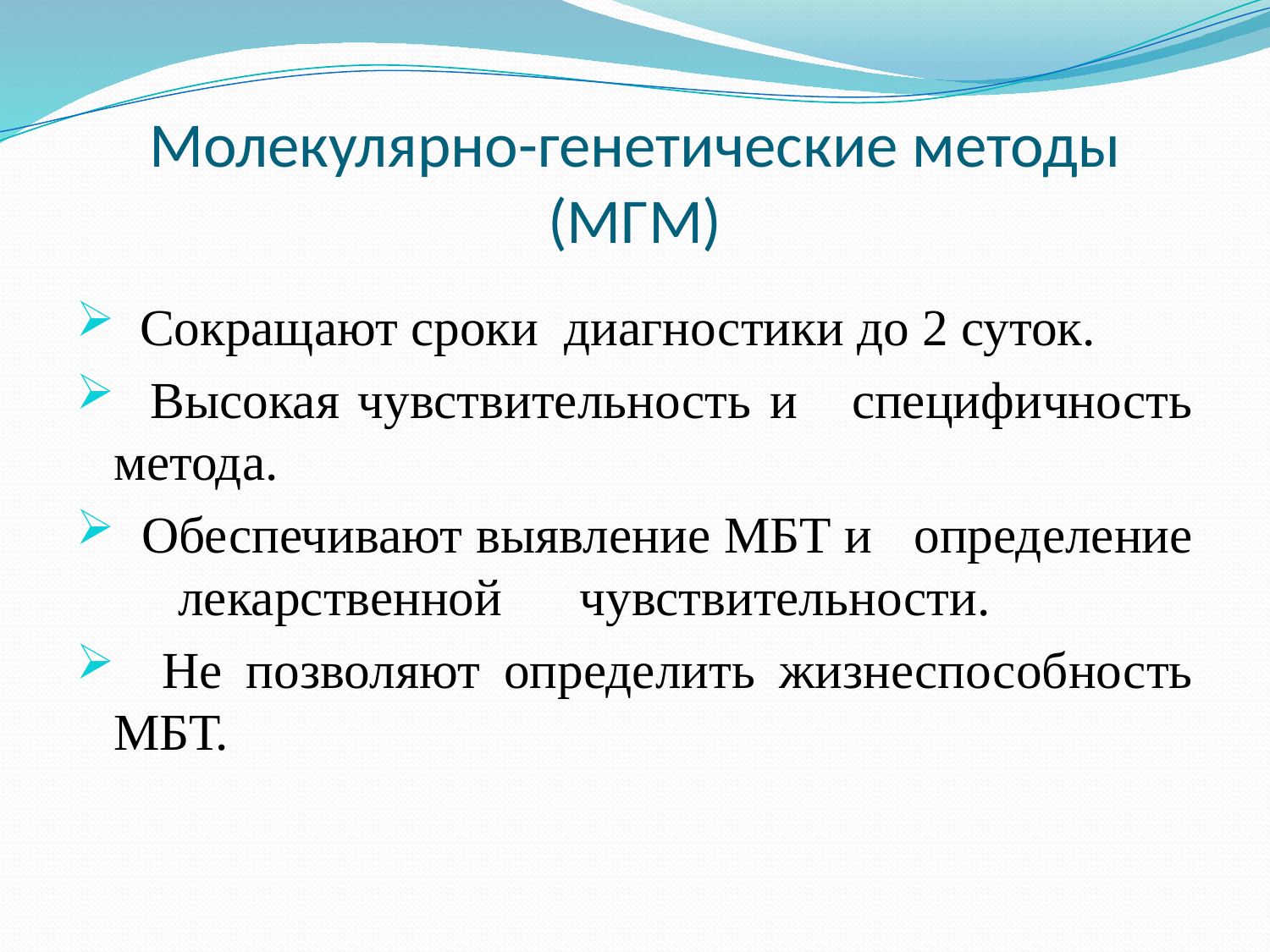

# Молекулярно-генетические методы (МГМ)
  Сокращают сроки  диагностики до 2 суток.
  Высокая чувствительность и   специфичность метода.
  Обеспечивают выявление МБТ и   определение      лекарственной      чувствительности.
  Не позволяют определить жизнеспособность МБТ.